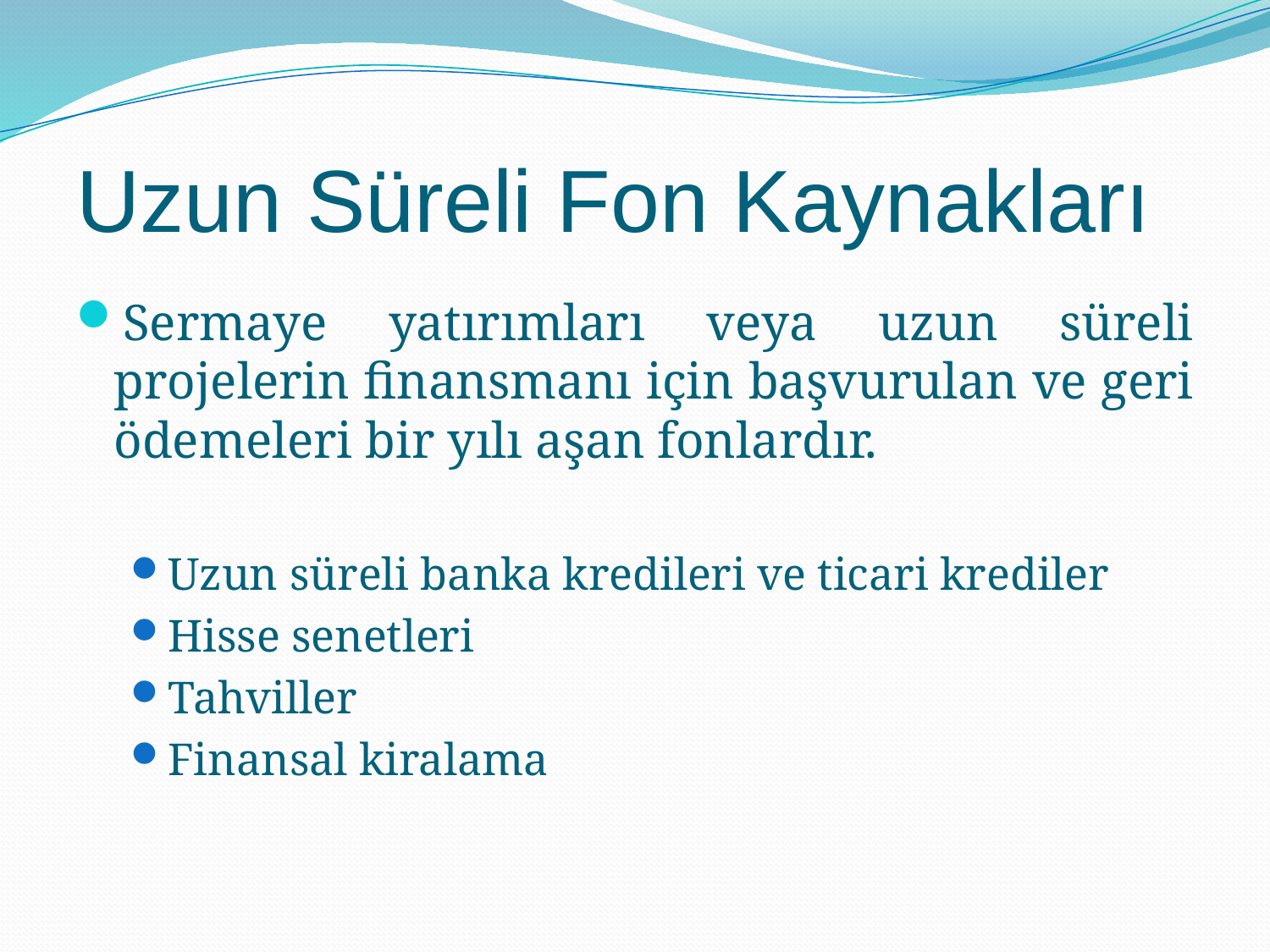

# Uzun Süreli Fon Kaynakları
Sermaye yatırımları veya uzun süreli projelerin finansmanı için başvurulan ve geri ödemeleri bir yılı aşan fonlardır.

Uzun süreli banka kredileri ve ticari krediler
Hisse senetleri
Tahviller
Finansal kiralama